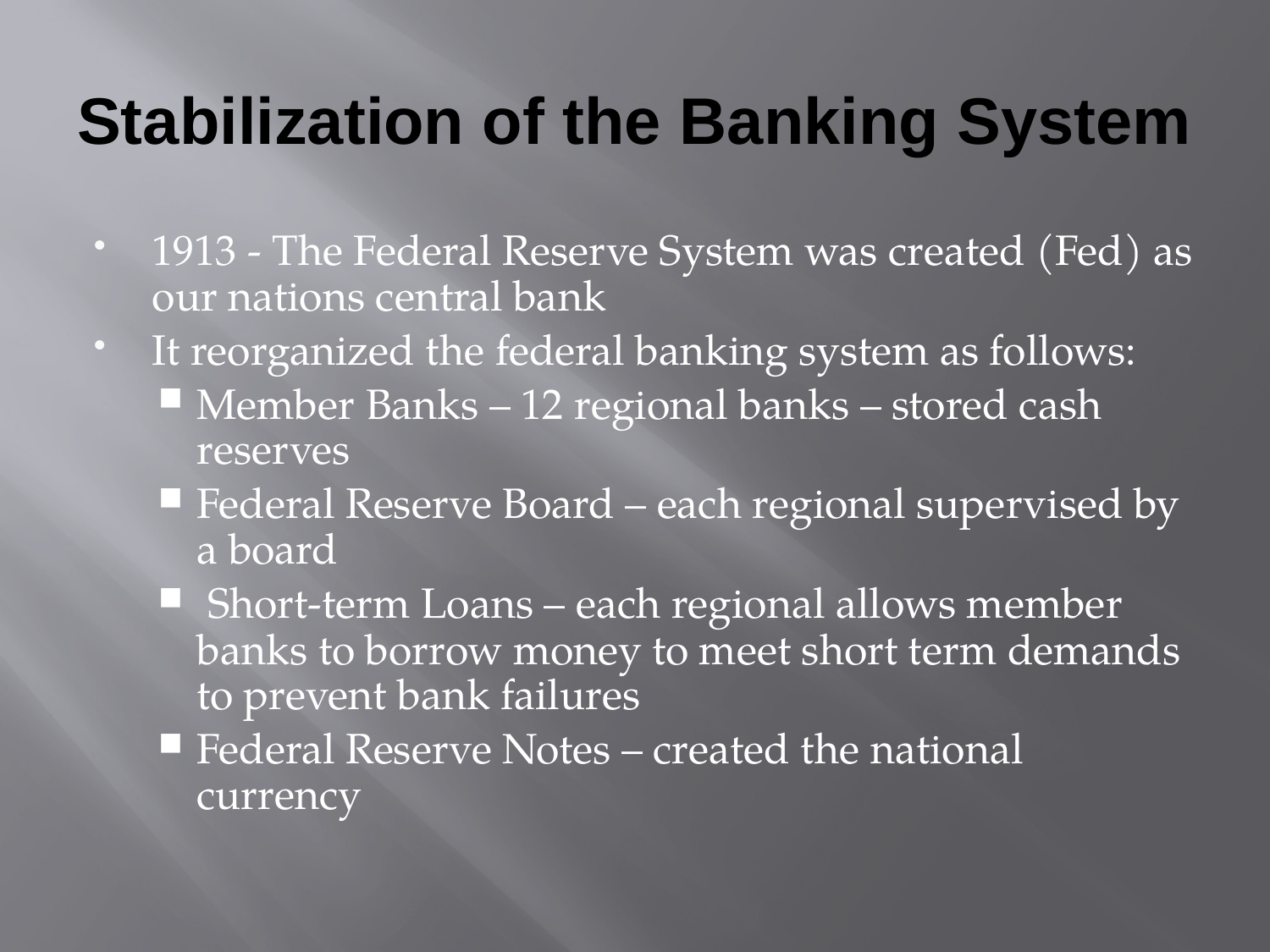

# Stabilization of the Banking System
1913 - The Federal Reserve System was created (Fed) as our nations central bank
It reorganized the federal banking system as follows:
Member Banks – 12 regional banks – stored cash reserves
Federal Reserve Board – each regional supervised by a board
 Short-term Loans – each regional allows member banks to borrow money to meet short term demands to prevent bank failures
Federal Reserve Notes – created the national currency